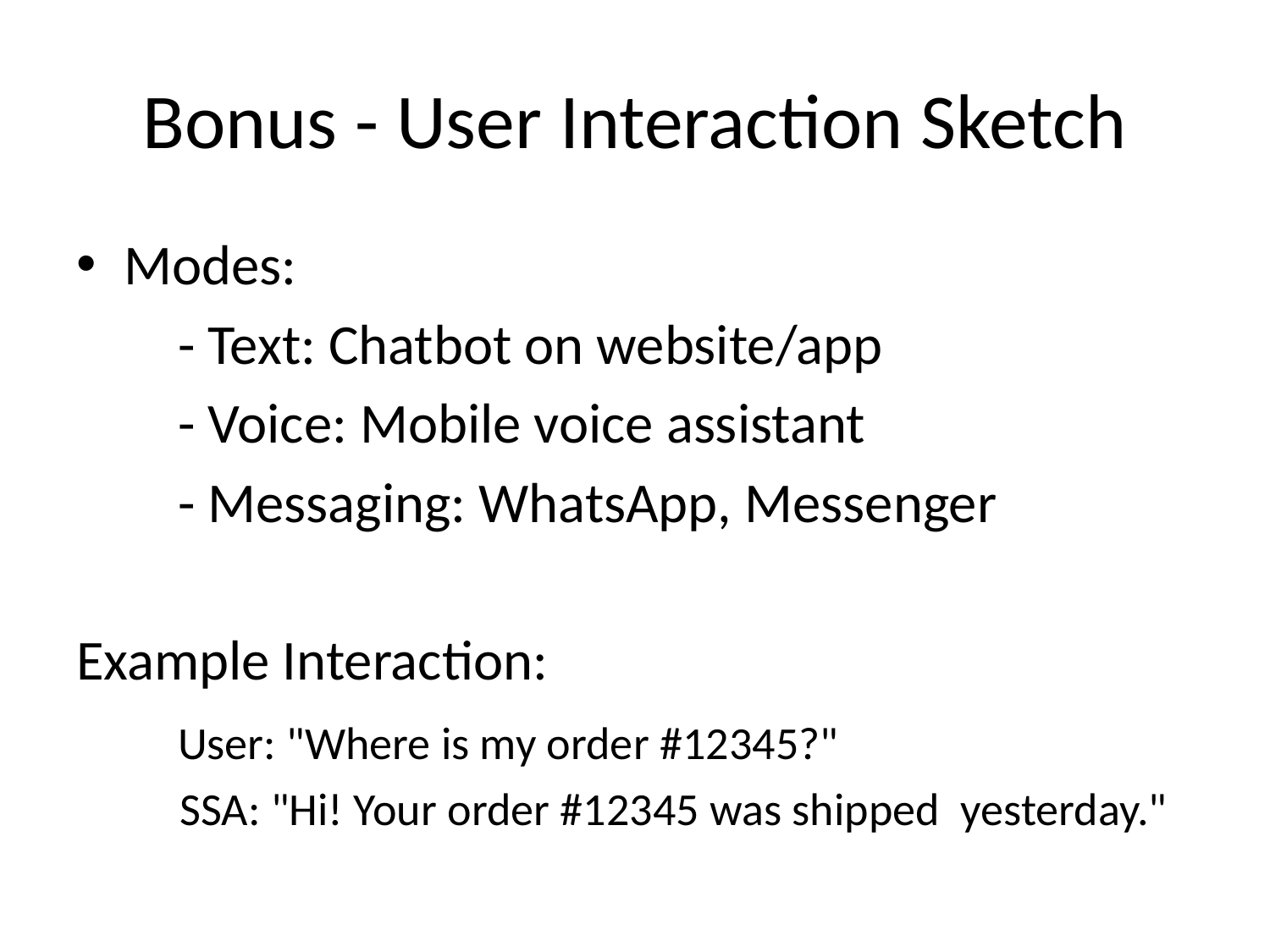

# Bonus - User Interaction Sketch
Modes:
        - Text: Chatbot on website/app
        - Voice: Mobile voice assistant
        - Messaging: WhatsApp, Messenger

Example Interaction:
        User: "Where is my order #12345?"
          SSA: "Hi! Your order #12345 was shipped  yesterday."